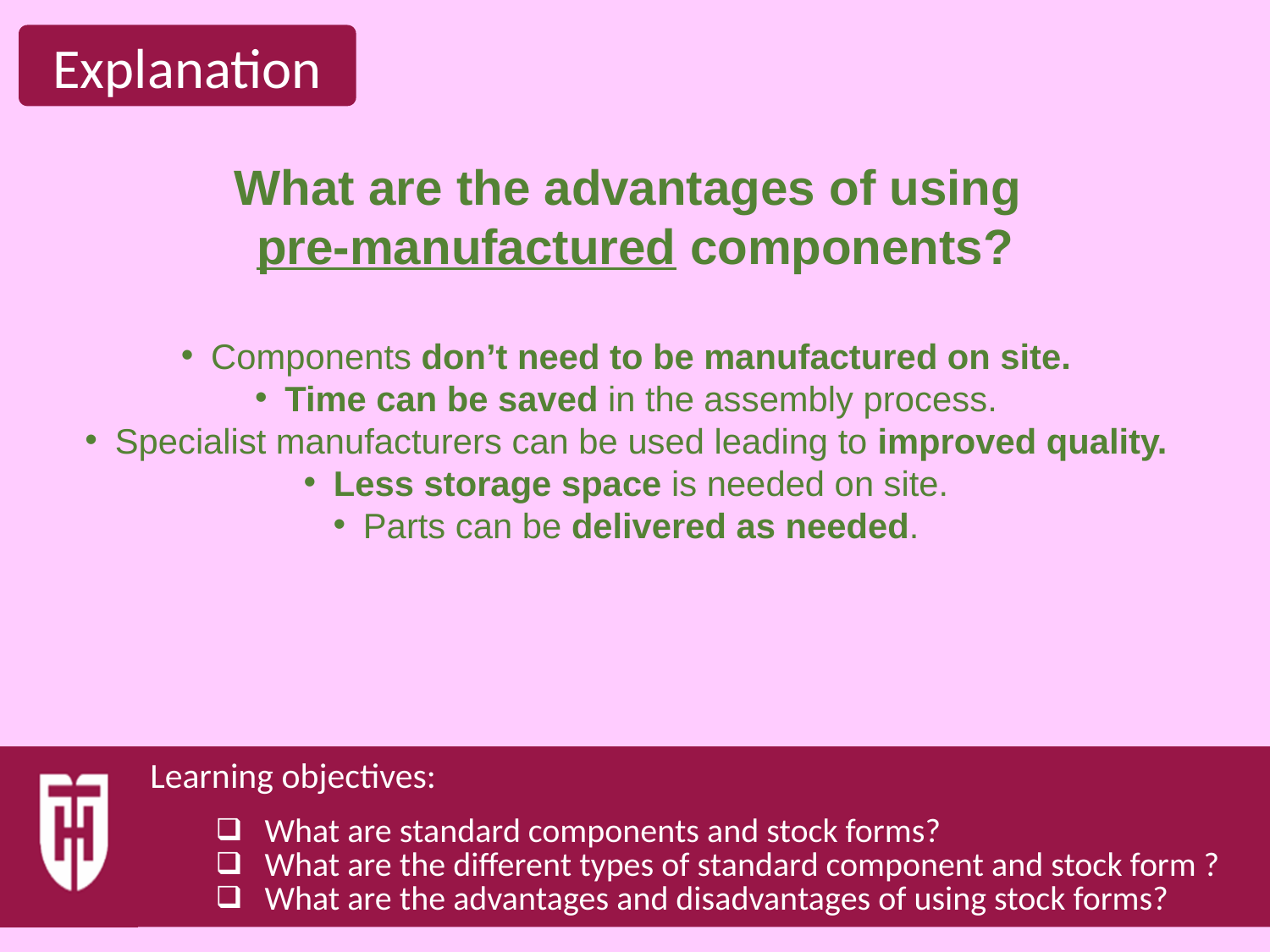

What are the advantages of using
pre-manufactured components?

Components don’t need to be manufactured on site.
Time can be saved in the assembly process.
Specialist manufacturers can be used leading to improved quality.
Less storage space is needed on site.
Parts can be delivered as needed.